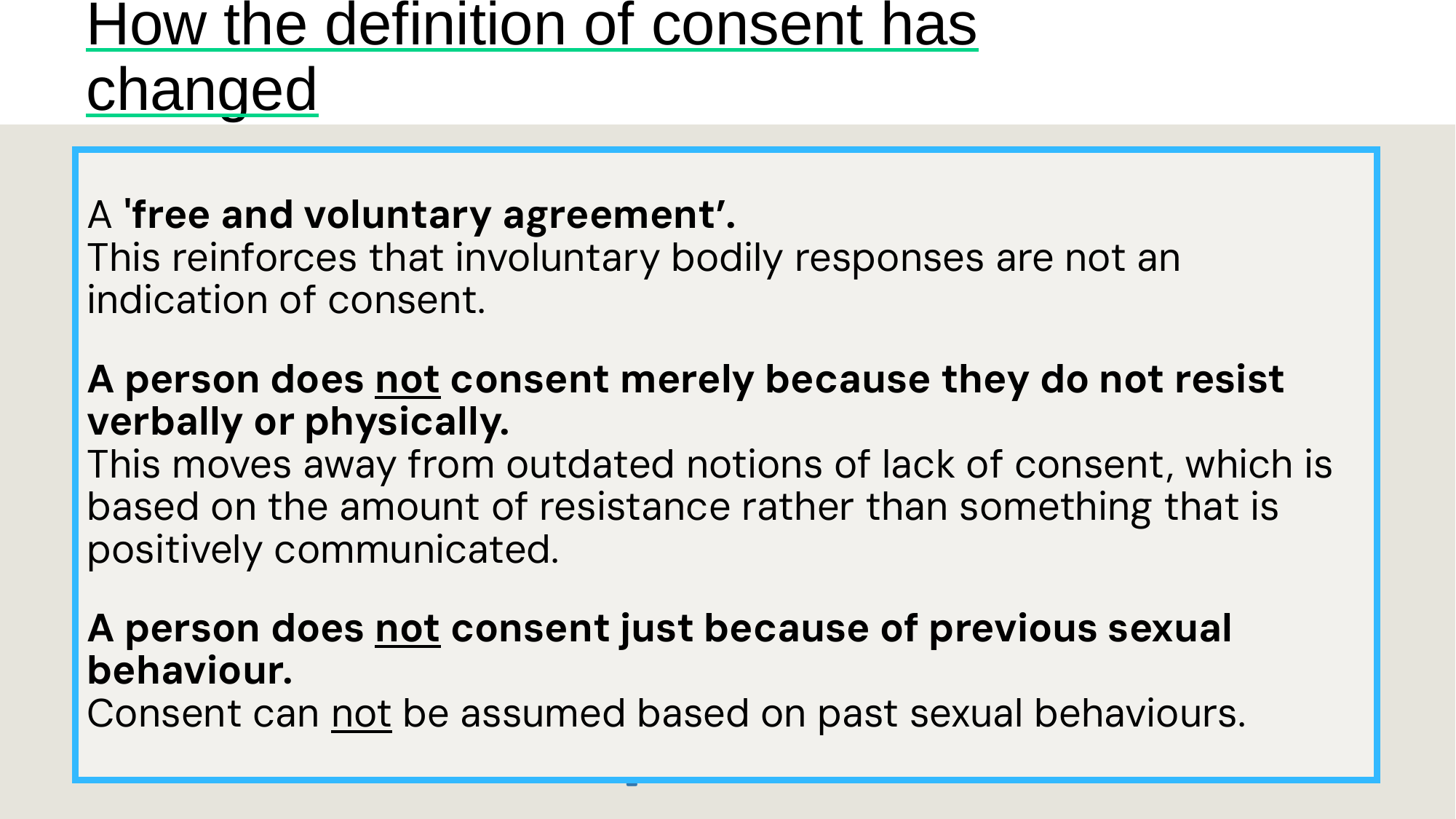

# How the definition of consent has changed
A 'free and voluntary agreement’.
This reinforces that involuntary bodily responses are not an indication of consent.
A person does not consent merely because they do not resist verbally or physically.
This moves away from outdated notions of lack of consent, which is based on the amount of resistance rather than something that is positively communicated.
A person does not consent just because of previous sexual behaviour.
Consent can not be assumed based on past sexual behaviours.